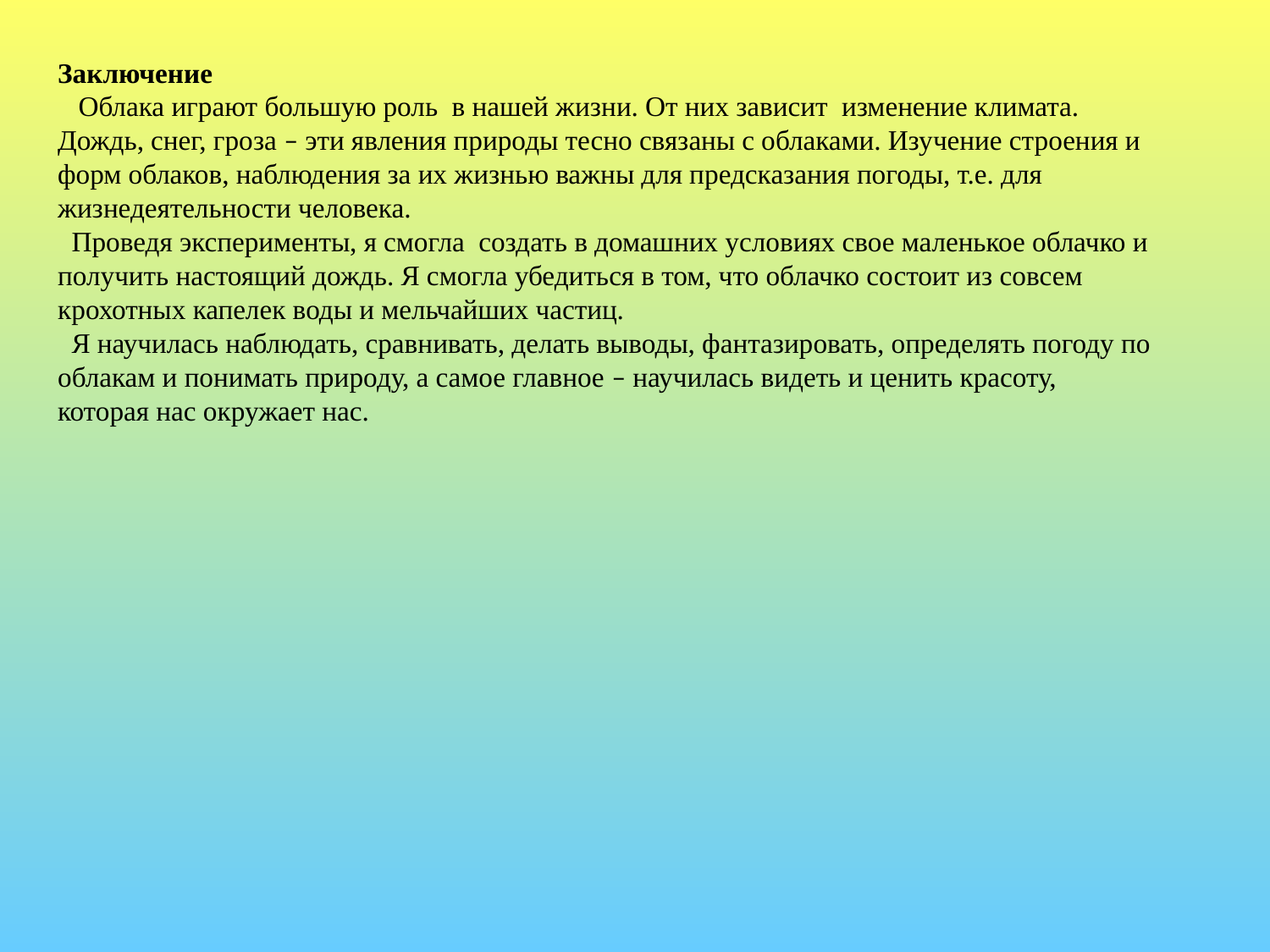

Заключение
   Облака играют большую роль  в нашей жизни. От них зависит  изменение климата. Дождь, снег, гроза – эти явления природы тесно связаны с облаками. Изучение строения и форм облаков, наблюдения за их жизнью важны для предсказания погоды, т.е. для жизнедеятельности человека.
  Проведя эксперименты, я смогла  создать в домашних условиях свое маленькое облачко и получить настоящий дождь. Я смогла убедиться в том, что облачко состоит из совсем крохотных капелек воды и мельчайших частиц.
  Я научилась наблюдать, сравнивать, делать выводы, фантазировать, определять погоду по облакам и понимать природу, а самое главное – научилась видеть и ценить красоту, которая нас окружает нас.